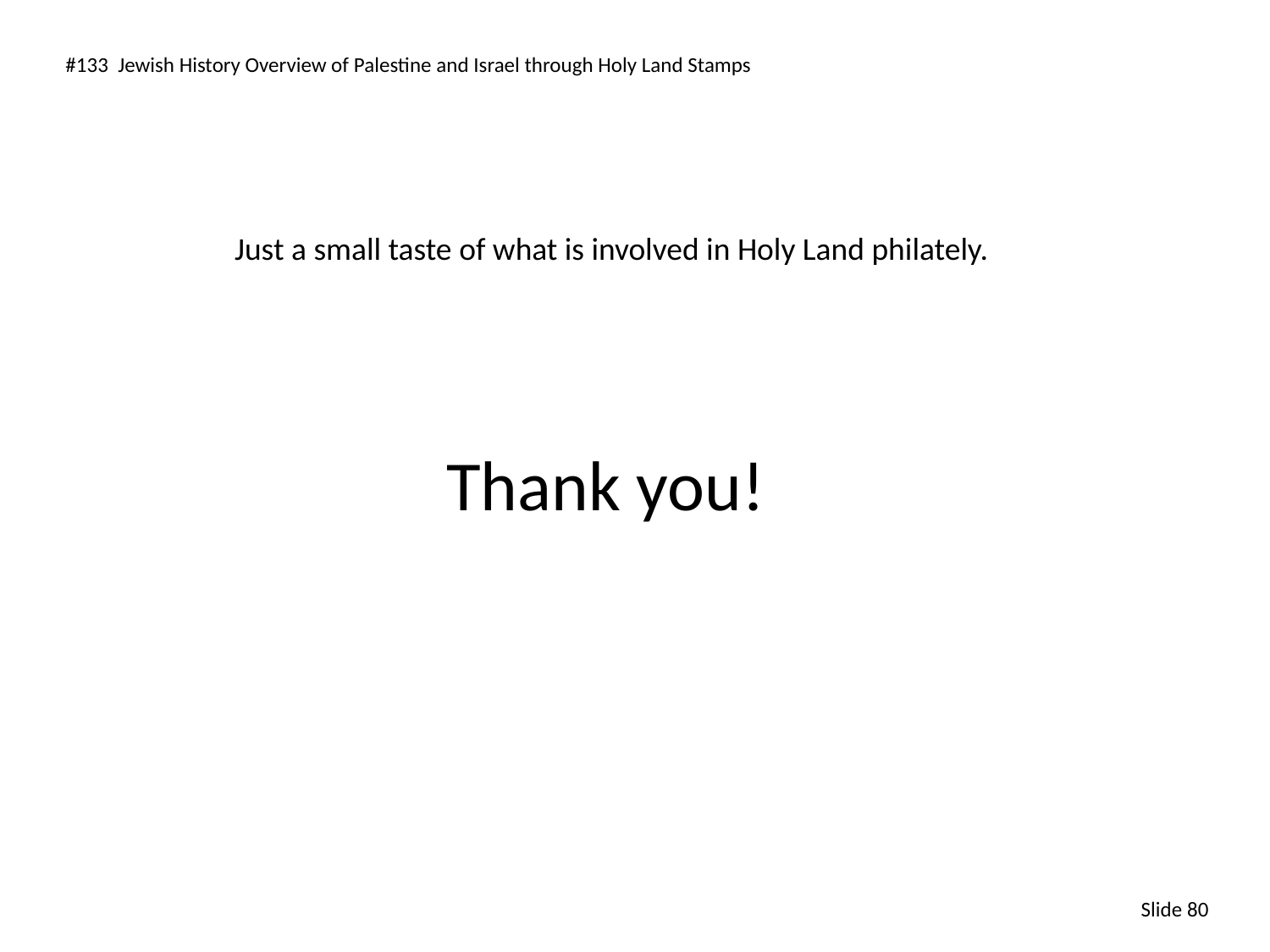

# #133  Jewish History Overview of Palestine and Israel through Holy Land Stamps
Just a small taste of what is involved in Holy Land philately.

Thank you!
Slide 80